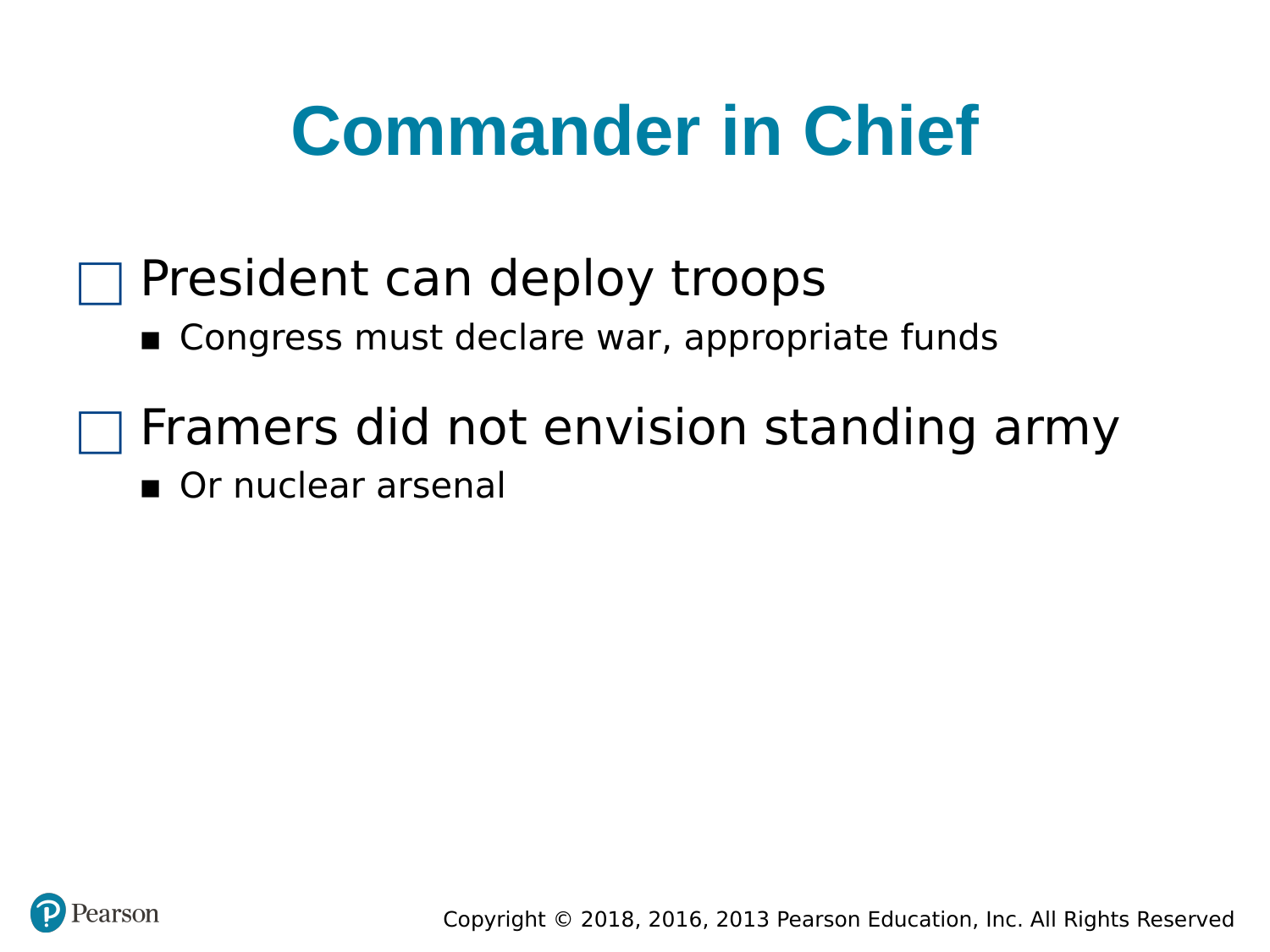

# Commander in Chief
President can deploy troops
Congress must declare war, appropriate funds
Framers did not envision standing army
Or nuclear arsenal